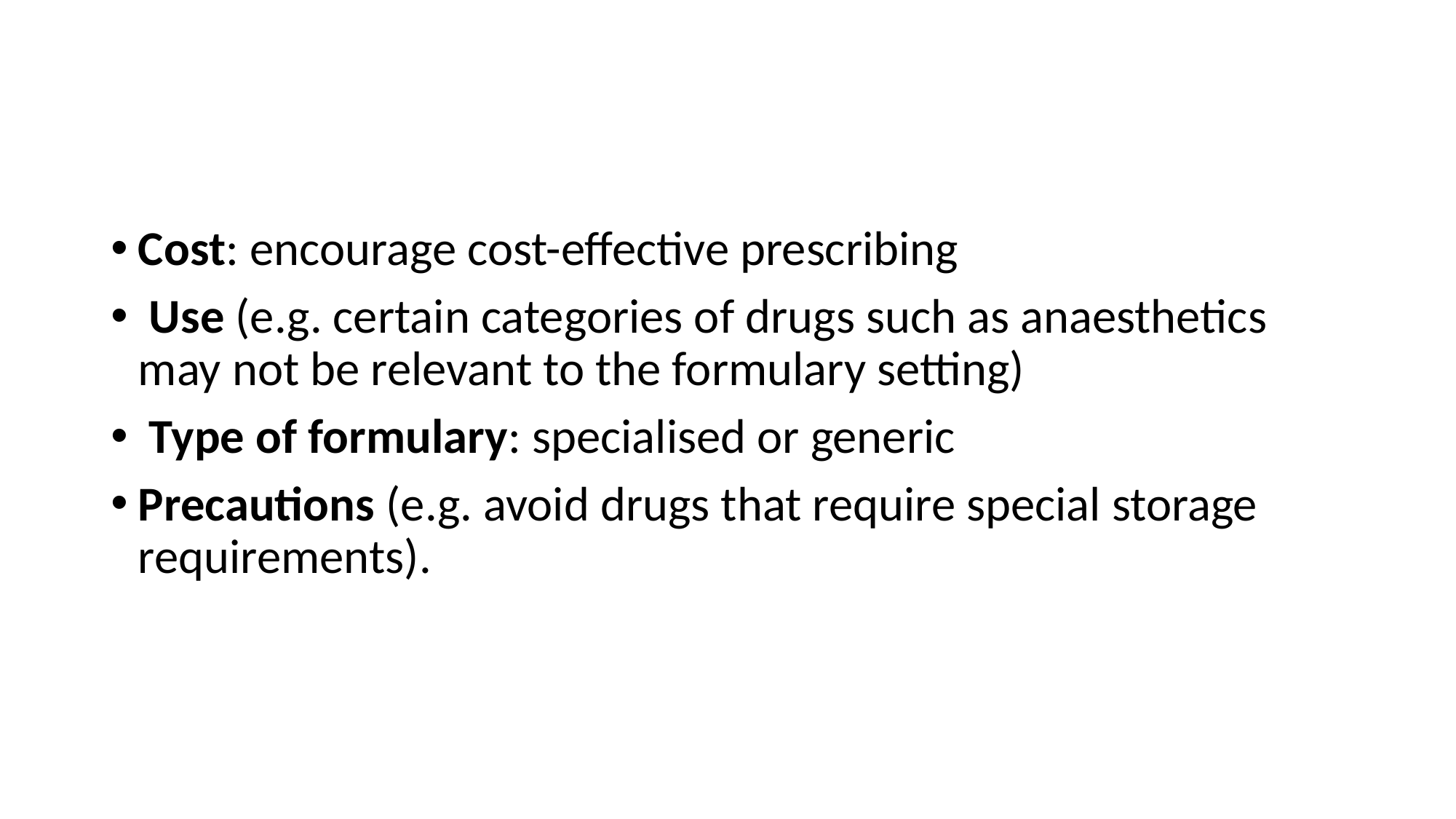

#
Cost: encourage cost-effective prescribing
 Use (e.g. certain categories of drugs such as anaesthetics may not be relevant to the formulary setting)
 Type of formulary: specialised or generic
Precautions (e.g. avoid drugs that require special storage requirements).